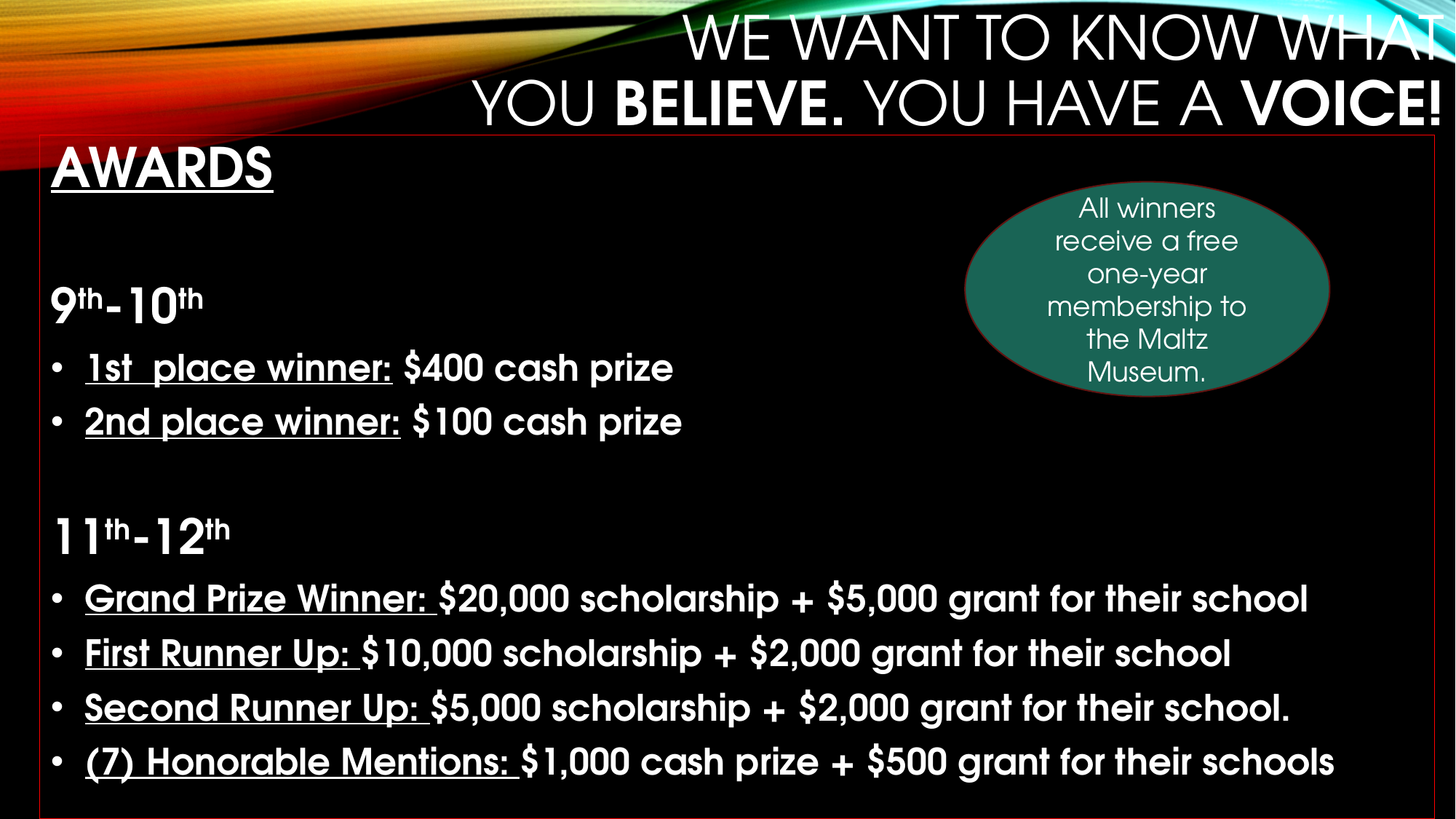

# WE WANT TO KNOW WHAT YOU BELIEVE. YOU HAVE A VOICE!
AWARDS

9th-10th
1st  place winner: $400 cash prize
2nd place winner: $100 cash prize

11th-12th
Grand Prize Winner: $20,000 scholarship + $5,000 grant for their school
First Runner Up: $10,000 scholarship + $2,000 grant for their school
Second Runner Up: $5,000 scholarship + $2,000 grant for their school.
(7) Honorable Mentions: $1,000 cash prize + $500 grant for their schools
All winners receive a free one-year membership to the Maltz Museum.